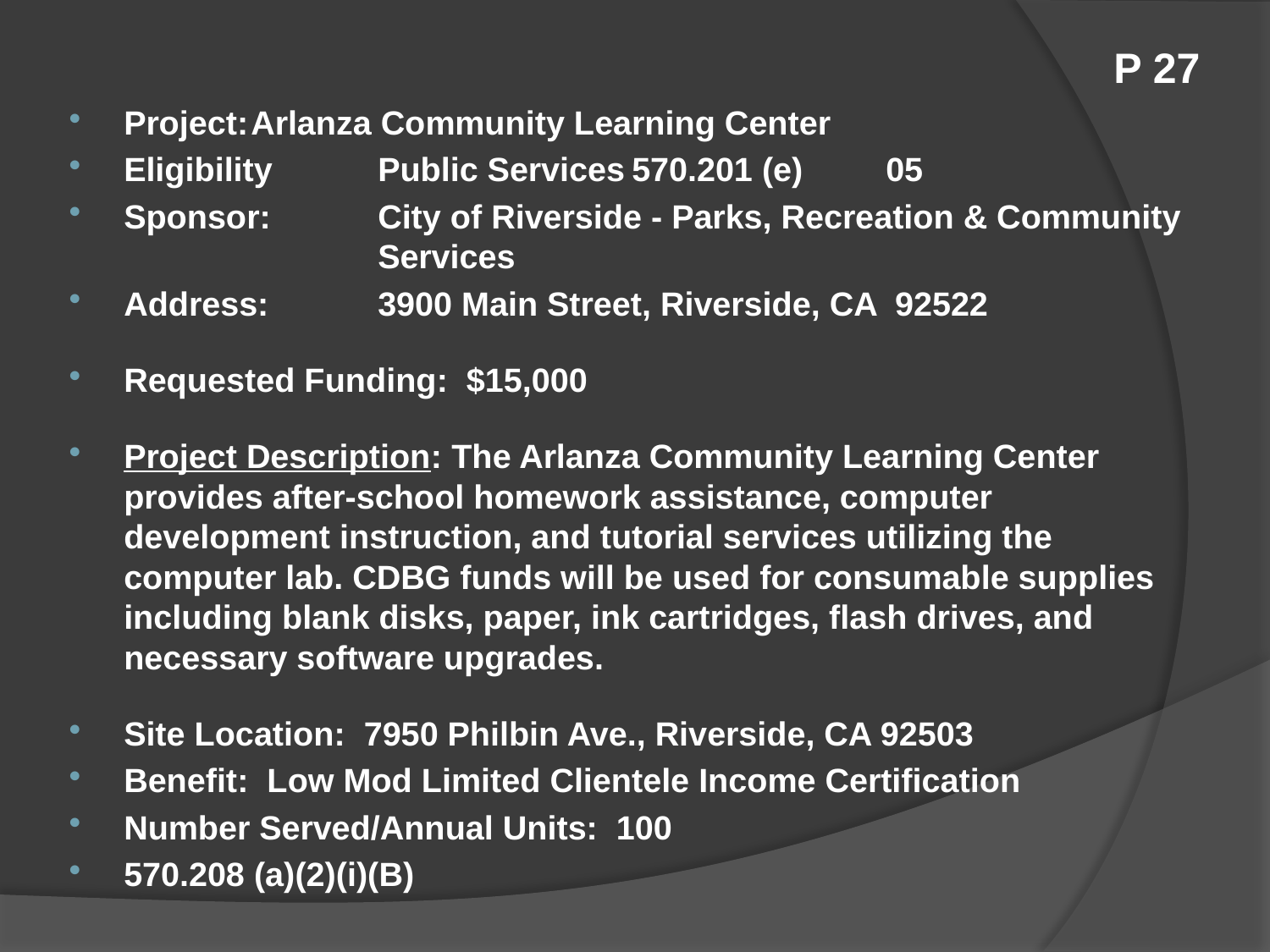

# P 27
Project:	Arlanza Community Learning Center
Eligibility	Public Services	570.201 (e)	05
Sponsor:	City of Riverside - Parks, Recreation & Community 		Services
Address:	3900 Main Street, Riverside, CA  92522

Requested Funding:  $15,000

Project Description: The Arlanza Community Learning Center provides after-school homework assistance, computer development instruction, and tutorial services utilizing the computer lab. CDBG funds will be used for consumable supplies including blank disks, paper, ink cartridges, flash drives, and necessary software upgrades.

Site Location:  7950 Philbin Ave., Riverside, CA 92503
Benefit:  Low Mod Limited Clientele Income Certification
Number Served/Annual Units:  100
570.208 (a)(2)(i)(B)